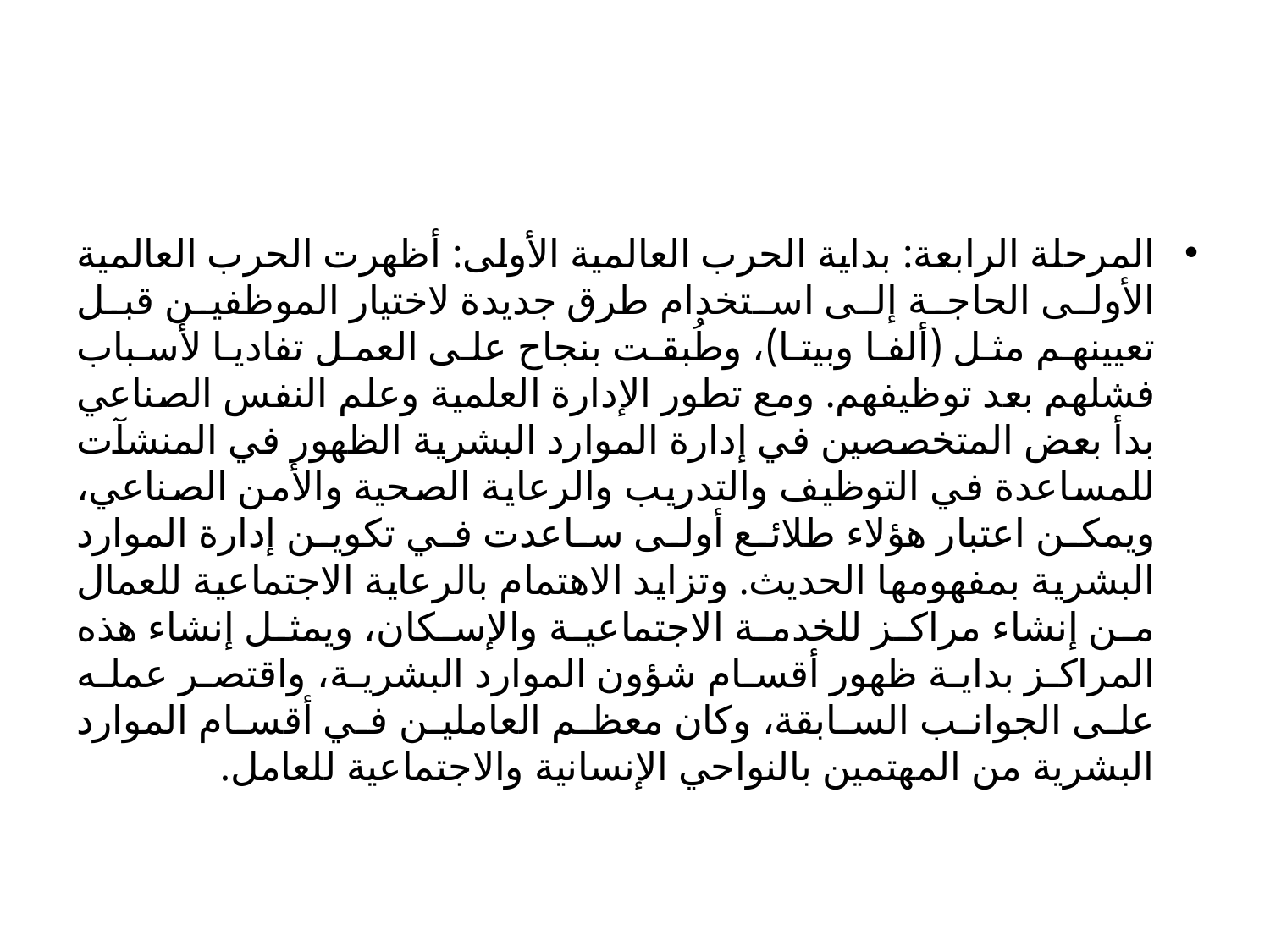

#
المرحلة الرابعة: بداية الحرب العالمية الأولى: أظهرت الحرب العالمية الأولى الحاجة إلى استخدام طرق جديدة لاختيار الموظفين قبل تعيينهم مثل (ألفا وبيتا)، وطُبقت بنجاح على العمل تفاديا لأسباب فشلهم بعد توظيفهم. ومع تطور الإدارة العلمية وعلم النفس الصناعي بدأ بعض المتخصصين في إدارة الموارد البشرية الظهور في المنشآت للمساعدة في التوظيف والتدريب والرعاية الصحية والأمن الصناعي، ويمكن اعتبار هؤلاء طلائع أولى ساعدت في تكوين إدارة الموارد البشرية بمفهومها الحديث. وتزايد الاهتمام بالرعاية الاجتماعية للعمال من إنشاء مراكز للخدمة الاجتماعية والإسكان، ويمثل إنشاء هذه المراكز بداية ظهور أقسام شؤون الموارد البشرية، واقتصر عمله على الجوانب السابقة، وكان معظم العاملين في أقسام الموارد البشرية من المهتمين بالنواحي الإنسانية والاجتماعية للعامل.